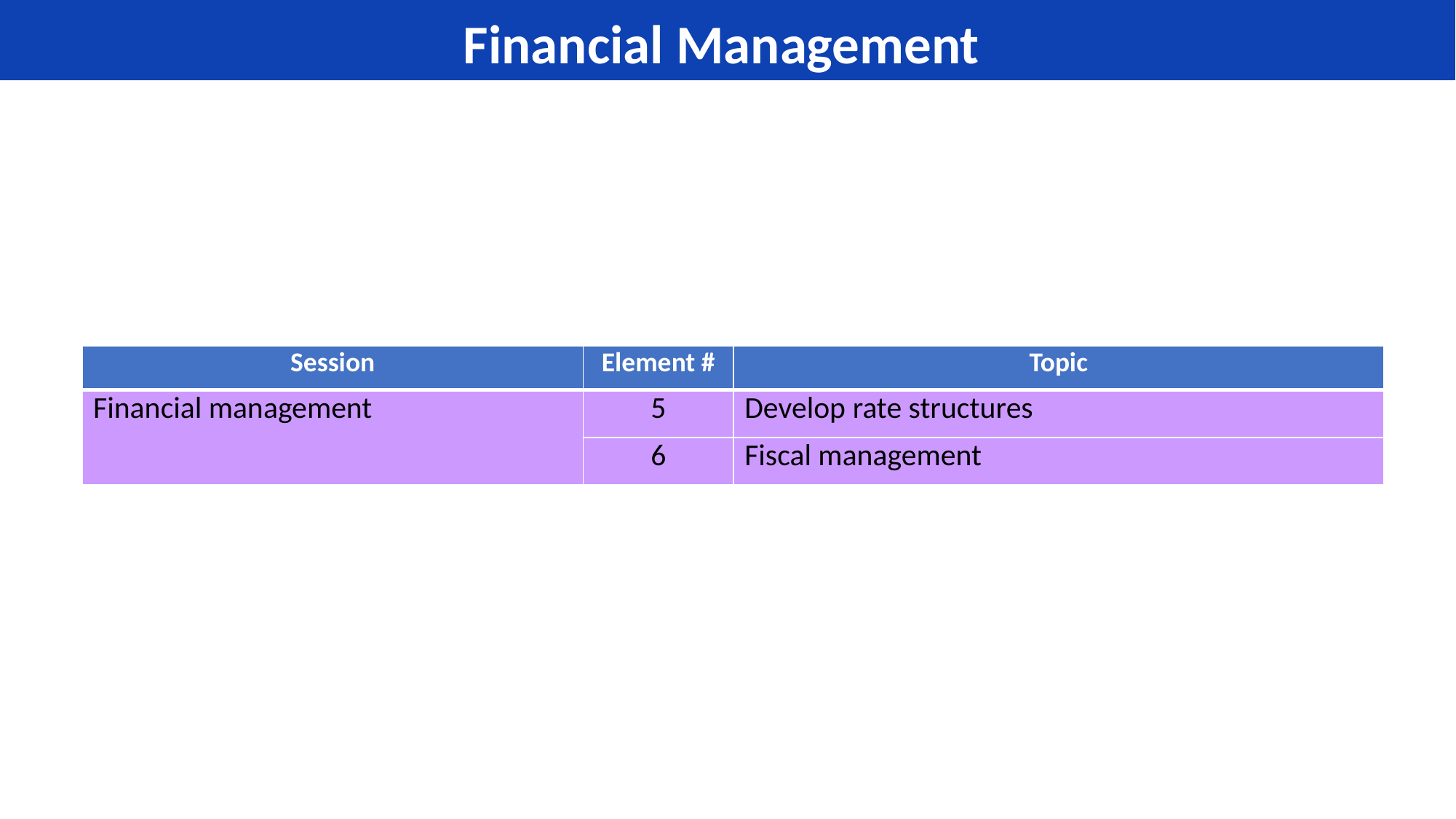

Financial Management
| Session | Element # | Topic |
| --- | --- | --- |
| Financial management | 5 | Develop rate structures |
|  | 6 | Fiscal management |